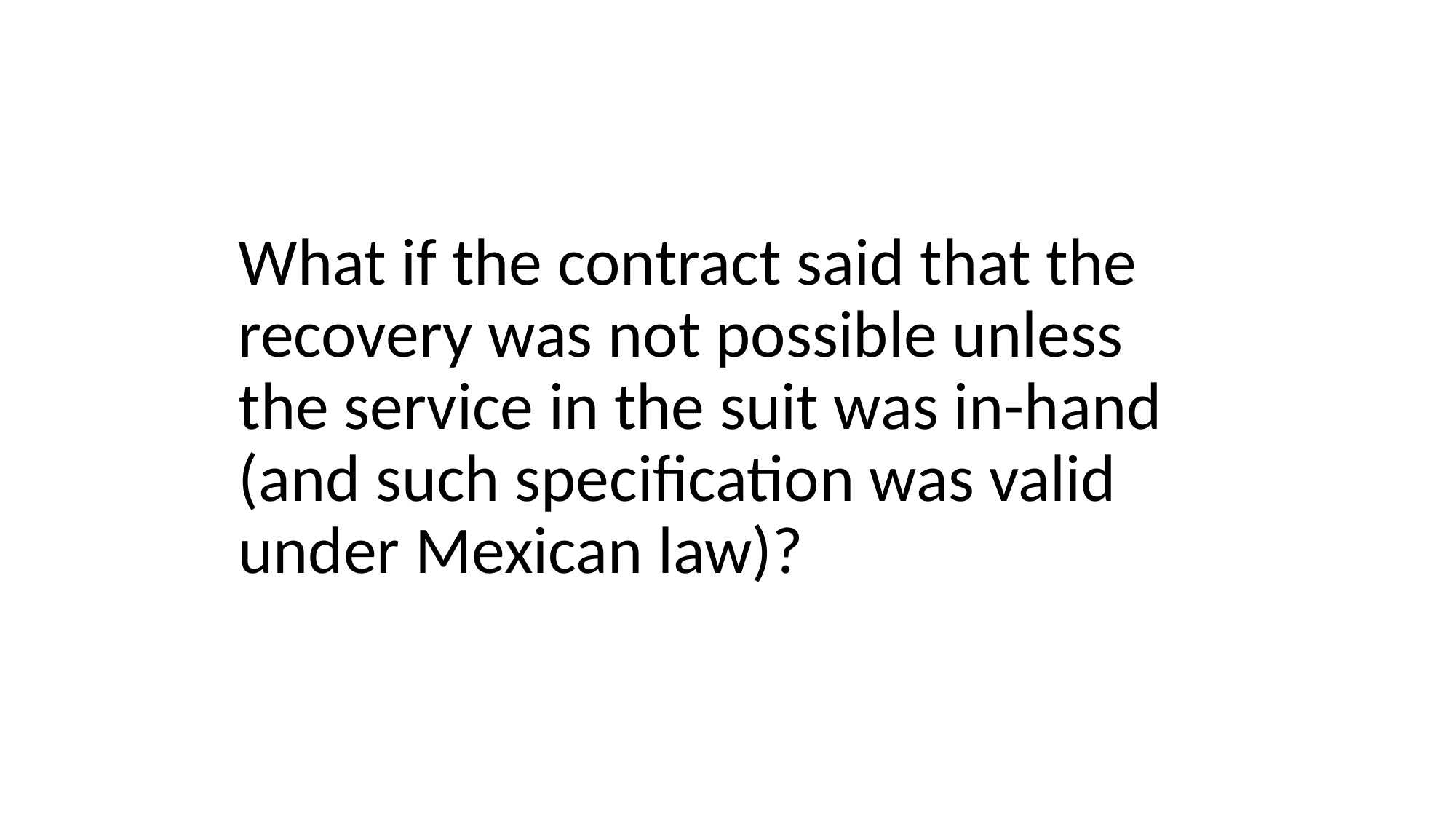

# What if the contract said that the recovery was not possible unless the service in the suit was in-hand (and such specification was valid under Mexican law)?